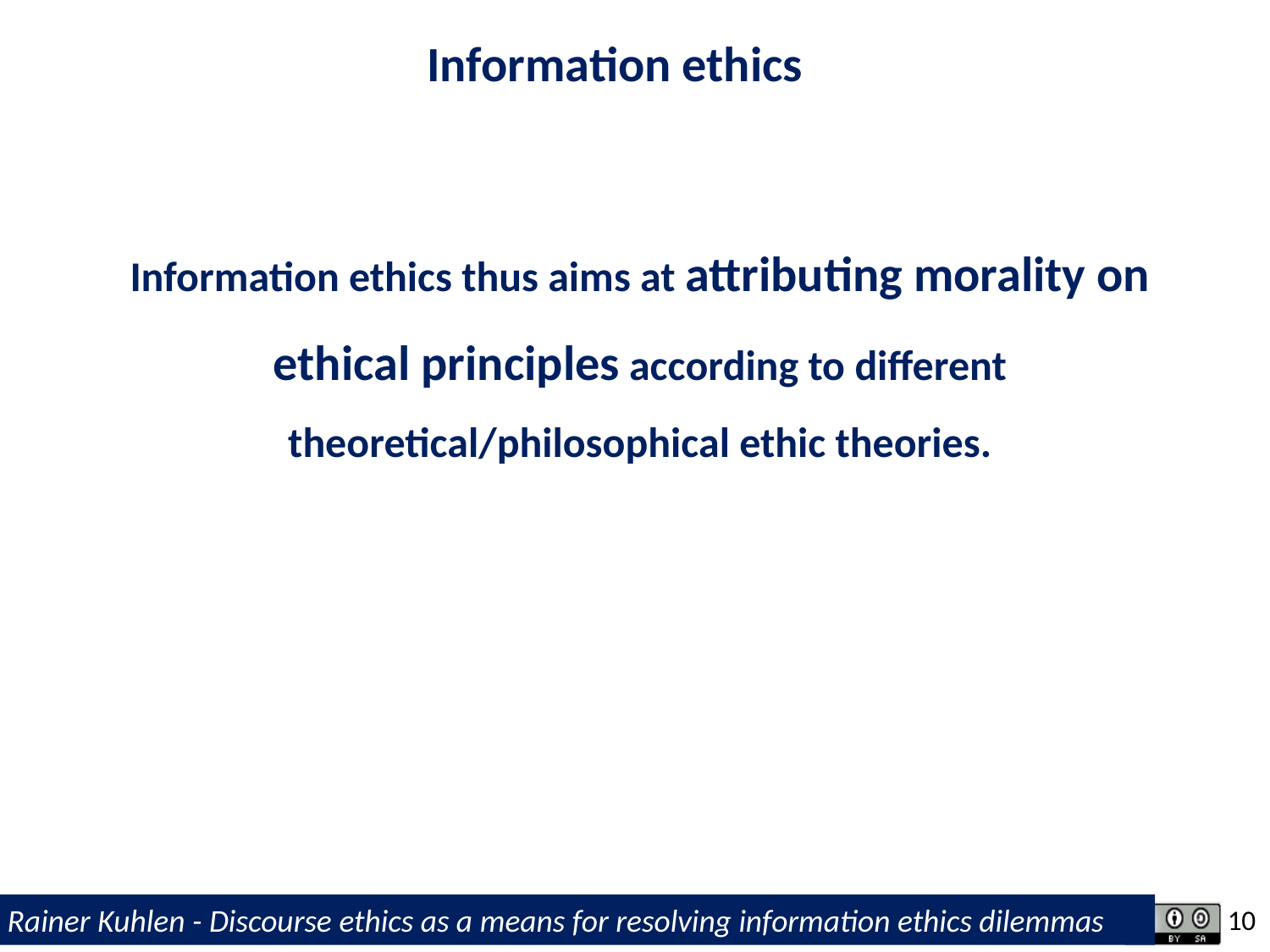

Information ethics
Information ethics thus aims at attributing morality on ethical principles according to different theoretical/philosophical ethic theories.